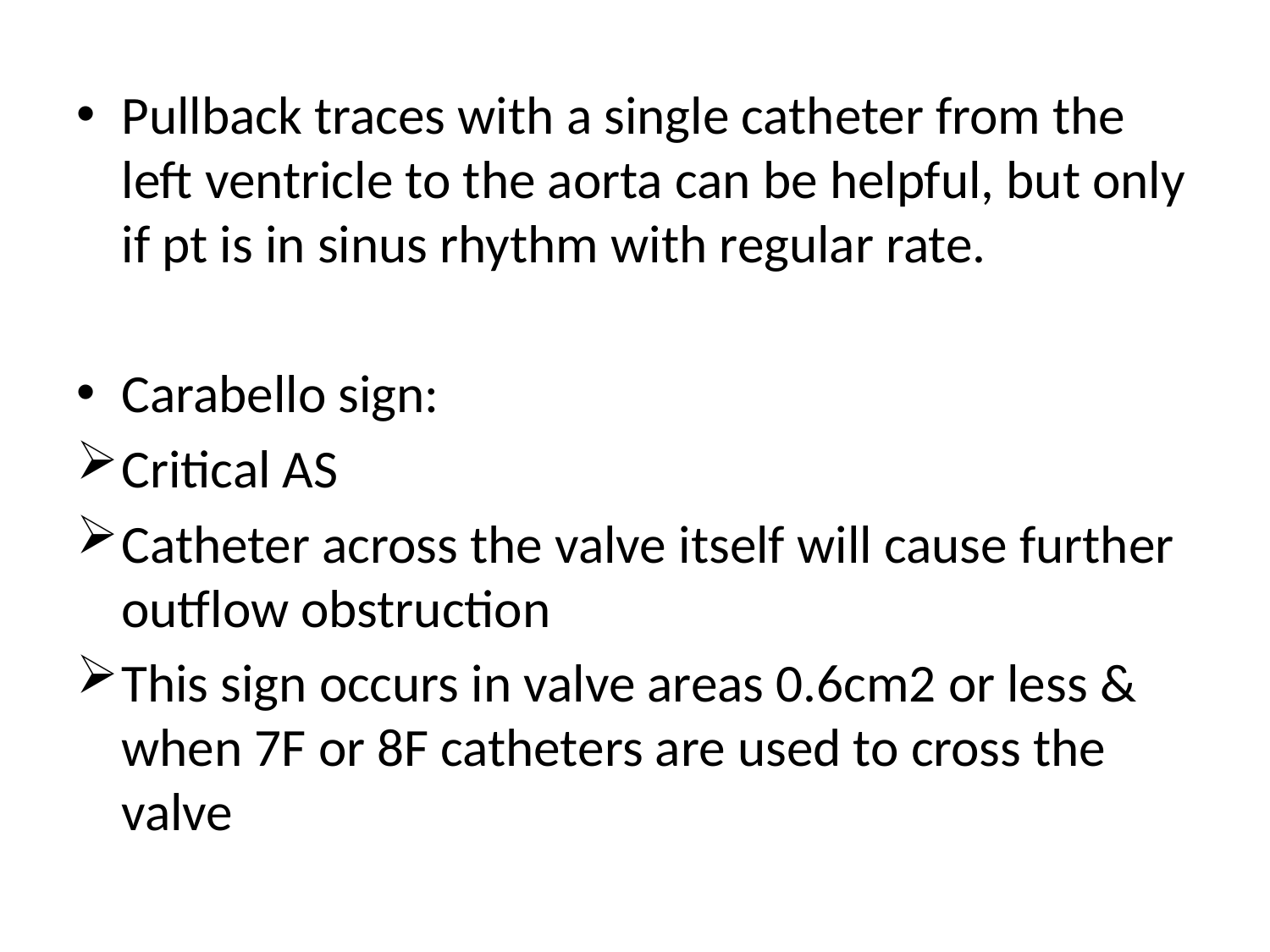

Pullback traces with a single catheter from the left ventricle to the aorta can be helpful, but only if pt is in sinus rhythm with regular rate.

Carabello sign:
Critical AS
Catheter across the valve itself will cause further outflow obstruction
This sign occurs in valve areas 0.6cm2 or less & when 7F or 8F catheters are used to cross the valve